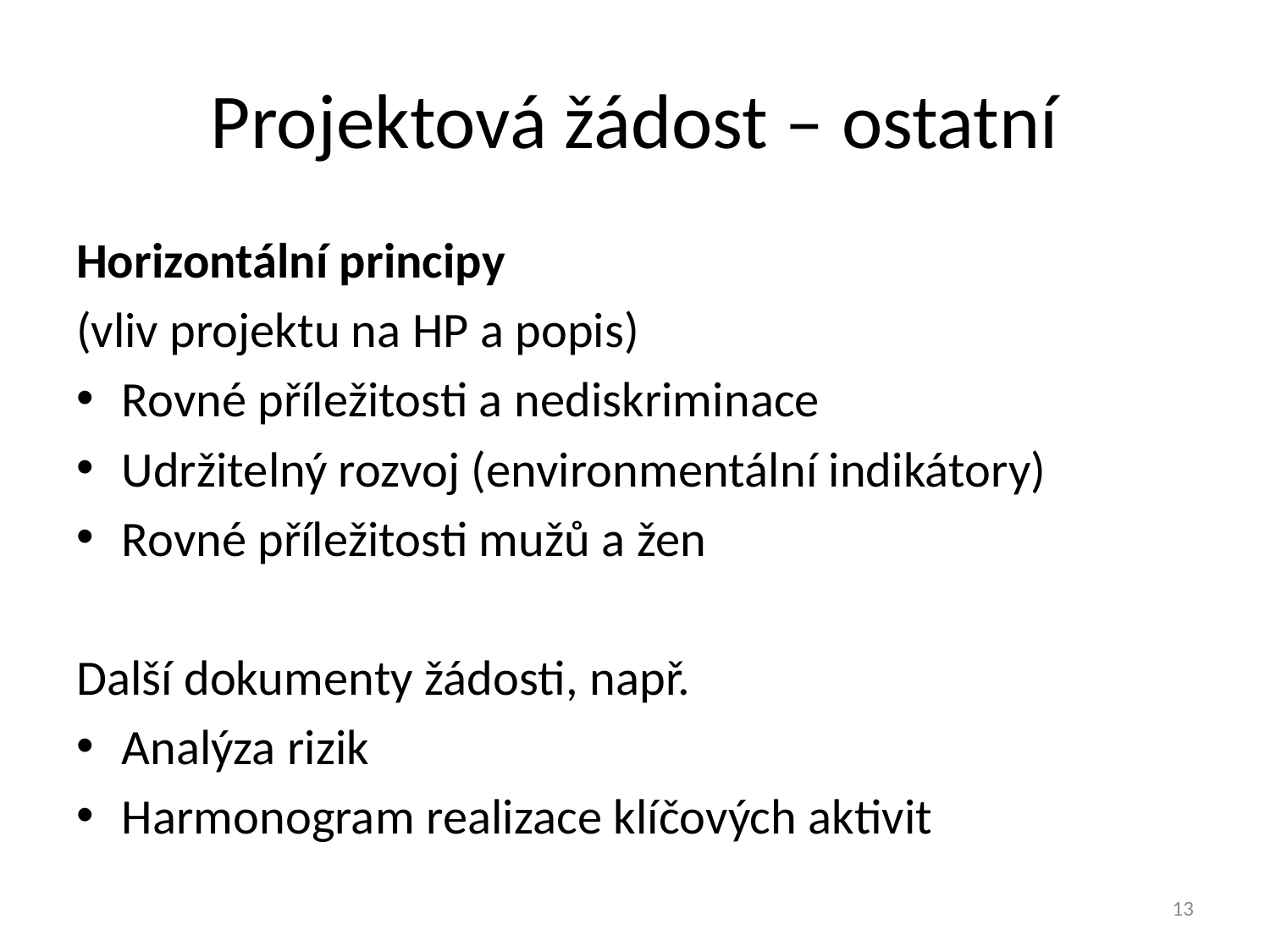

# Projektová žádost – ostatní
Horizontální principy
(vliv projektu na HP a popis)
Rovné příležitosti a nediskriminace
Udržitelný rozvoj (environmentální indikátory)
Rovné příležitosti mužů a žen

Další dokumenty žádosti, např.
Analýza rizik
Harmonogram realizace klíčových aktivit

13